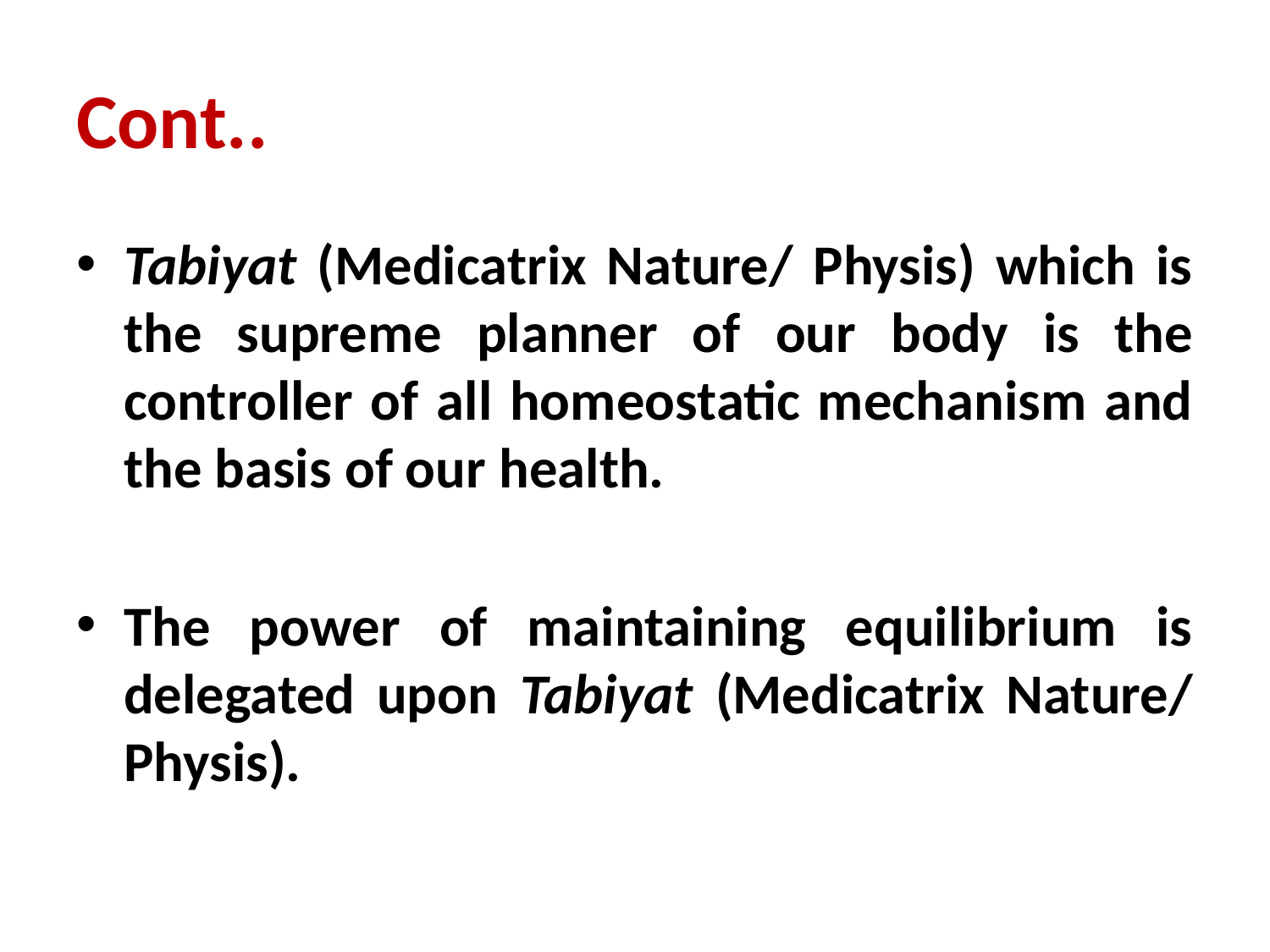

# Cont..
Tabiyat (Medicatrix Nature/ Physis) which is the supreme planner of our body is the controller of all homeostatic mechanism and the basis of our health.

The power of maintaining equilibrium is delegated upon Tabiyat (Medicatrix Nature/ Physis).